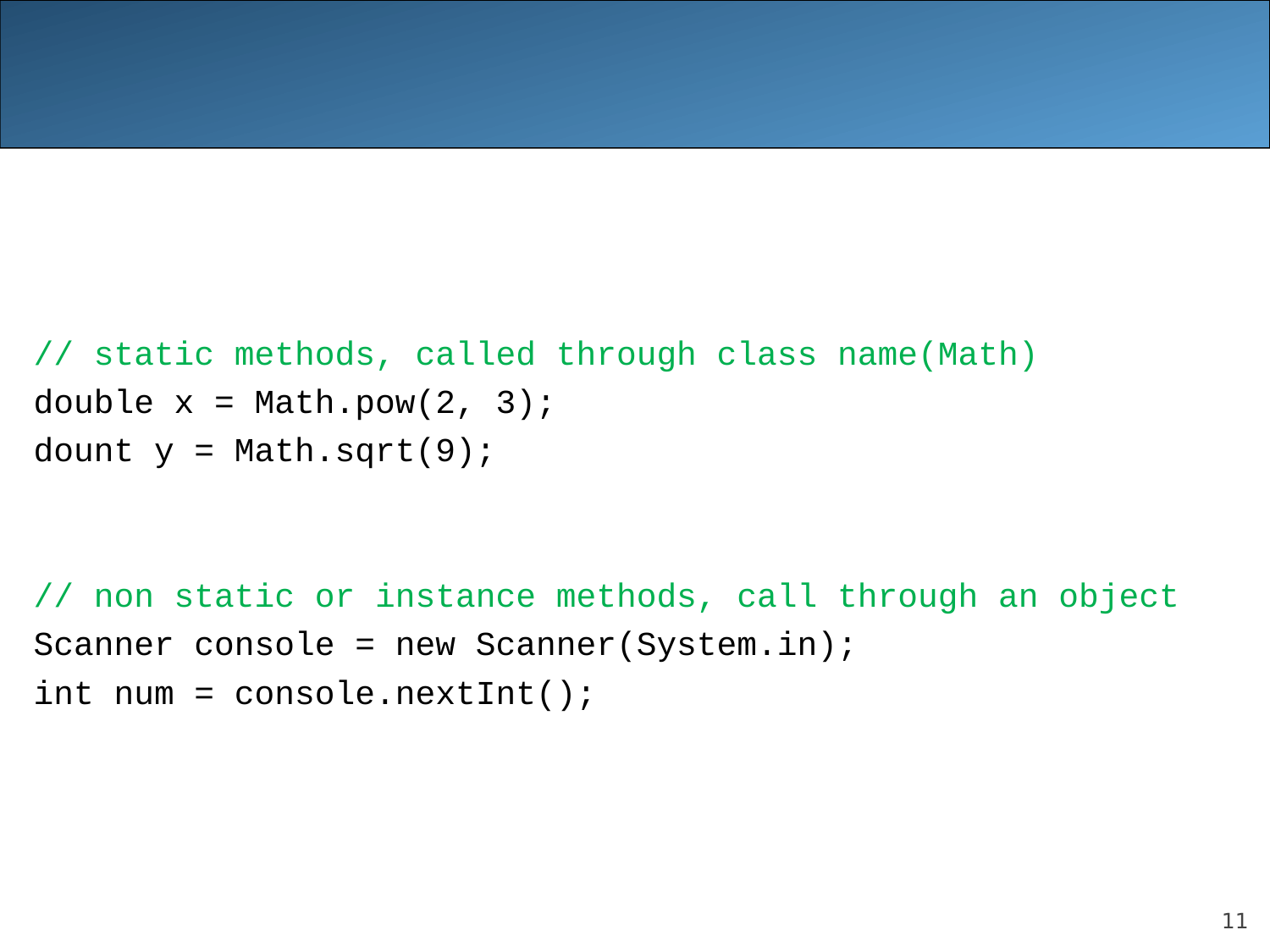

#

// static methods, called through class name(Math)
double x = Math.pow(2, 3);
dount y = Math.sqrt(9);

// non static or instance methods, call through an object
Scanner console = new Scanner(System.in);
int num = console.nextInt();